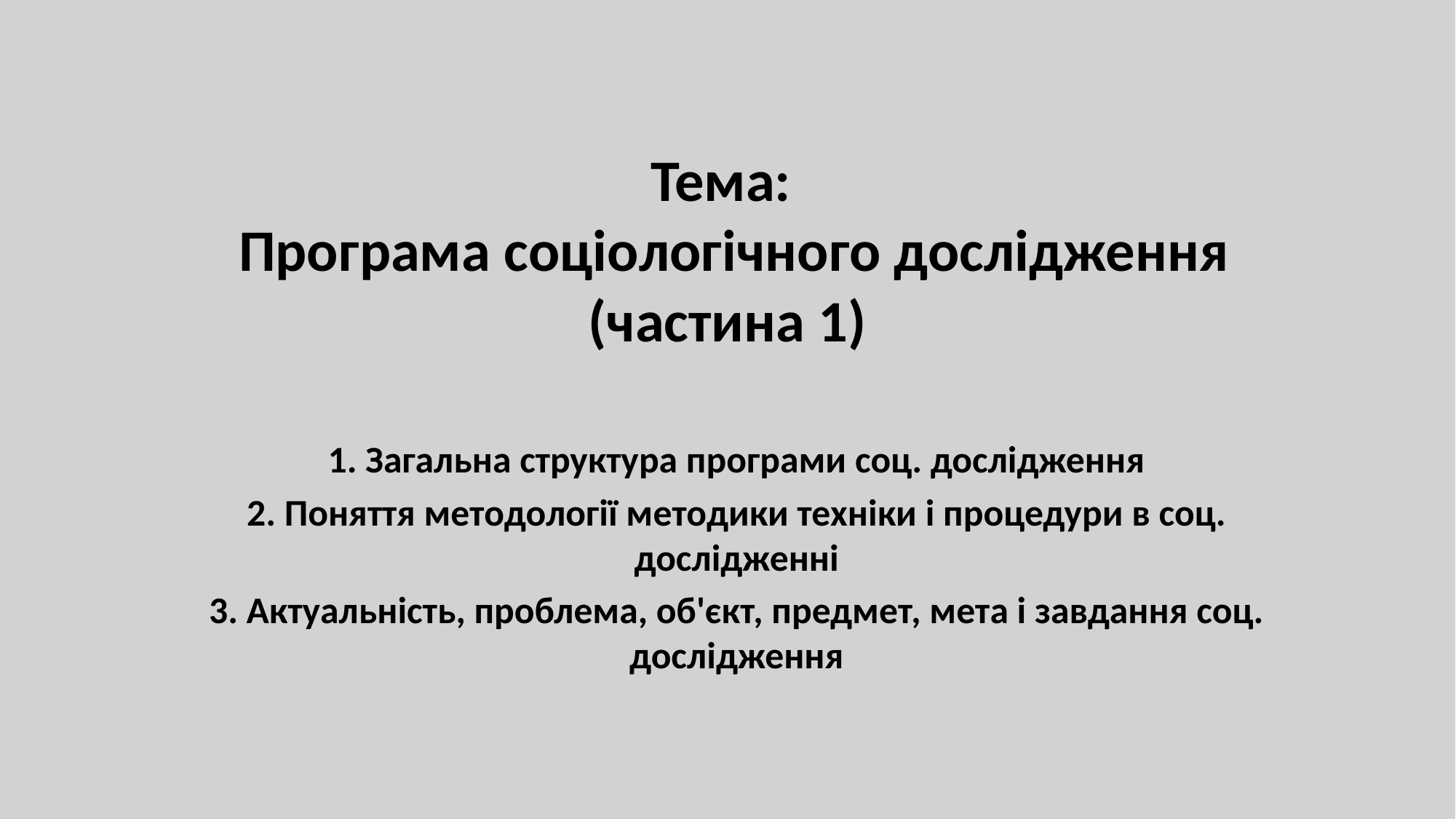

# Тема: Програма соціологічного дослідження (частина 1)

1. Загальна структура програми соц. дослідження
2. Поняття методології методики техніки і процедури в соц. дослідженні
3. Актуальність, проблема, об'єкт, предмет, мета і завдання соц. дослідження